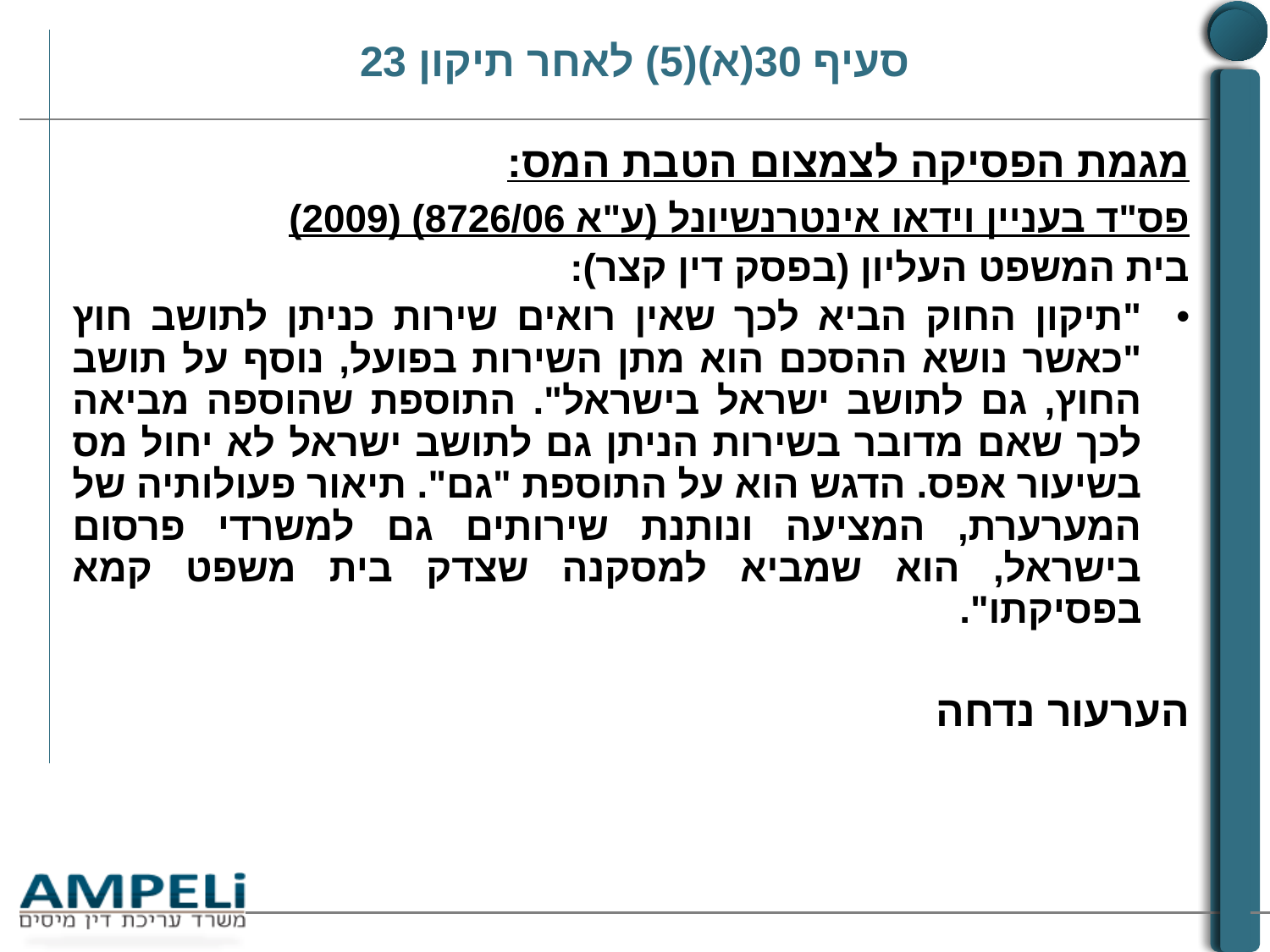

# סעיף 30(א)(5) לאחר תיקון 23
מגמת הפסיקה לצמצום הטבת המס:
פס"ד בעניין וידאו אינטרנשיונל (ע"א 8726/06) (2009)
בית המשפט העליון (בפסק דין קצר):
"תיקון החוק הביא לכך שאין רואים שירות כניתן לתושב חוץ "כאשר נושא ההסכם הוא מתן השירות בפועל, נוסף על תושב החוץ, גם לתושב ישראל בישראל". התוספת שהוספה מביאה לכך שאם מדובר בשירות הניתן גם לתושב ישראל לא יחול מס בשיעור אפס. הדגש הוא על התוספת "גם". תיאור פעולותיה של המערערת, המציעה ונותנת שירותים גם למשרדי פרסום בישראל, הוא שמביא למסקנה שצדק בית משפט קמא בפסיקתו".

הערעור נדחה